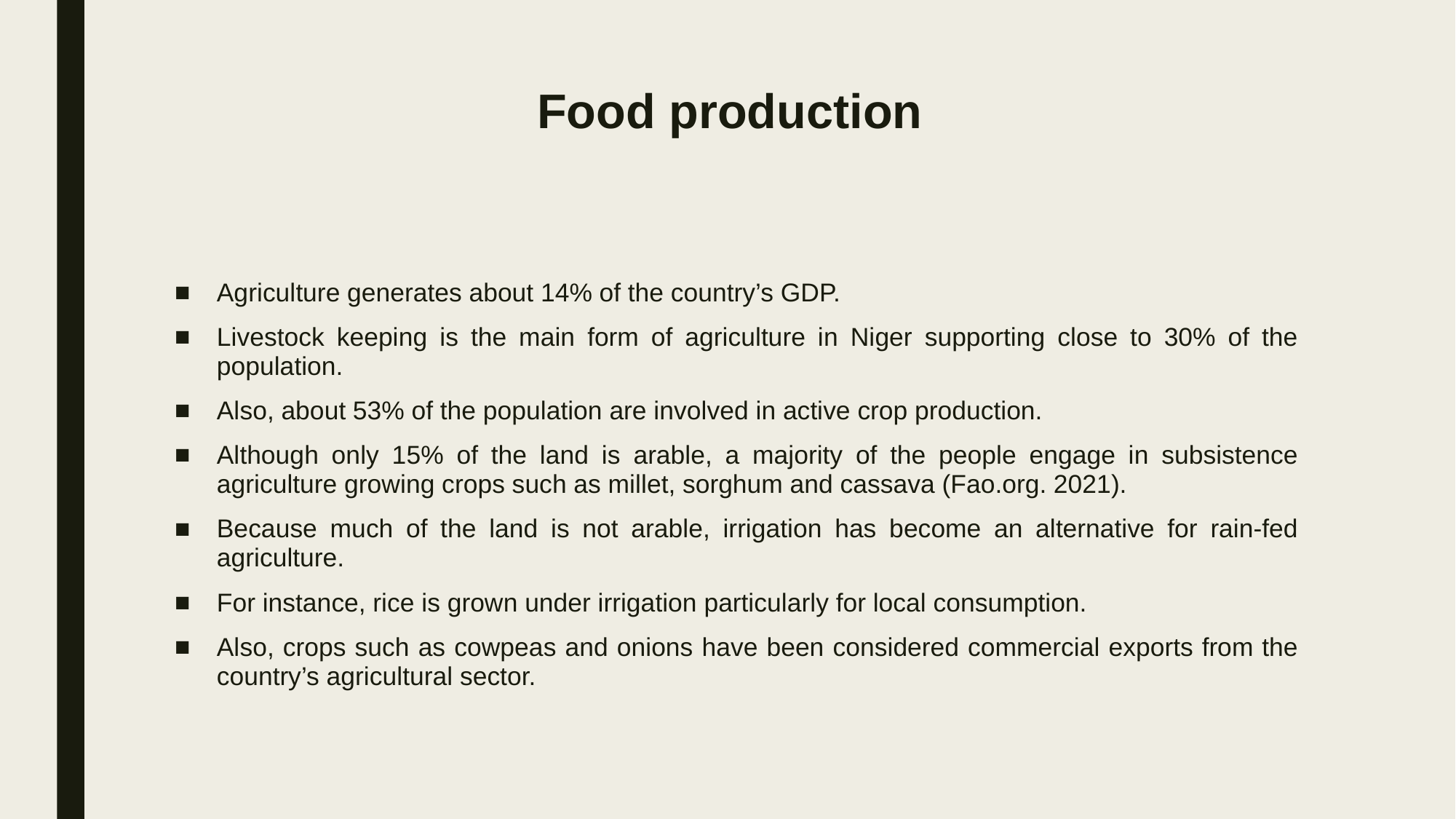

# Food production
Agriculture generates about 14% of the country’s GDP.
Livestock keeping is the main form of agriculture in Niger supporting close to 30% of the population.
Also, about 53% of the population are involved in active crop production.
Although only 15% of the land is arable, a majority of the people engage in subsistence agriculture growing crops such as millet, sorghum and cassava (Fao.org. 2021).
Because much of the land is not arable, irrigation has become an alternative for rain-fed agriculture.
For instance, rice is grown under irrigation particularly for local consumption.
Also, crops such as cowpeas and onions have been considered commercial exports from the country’s agricultural sector.